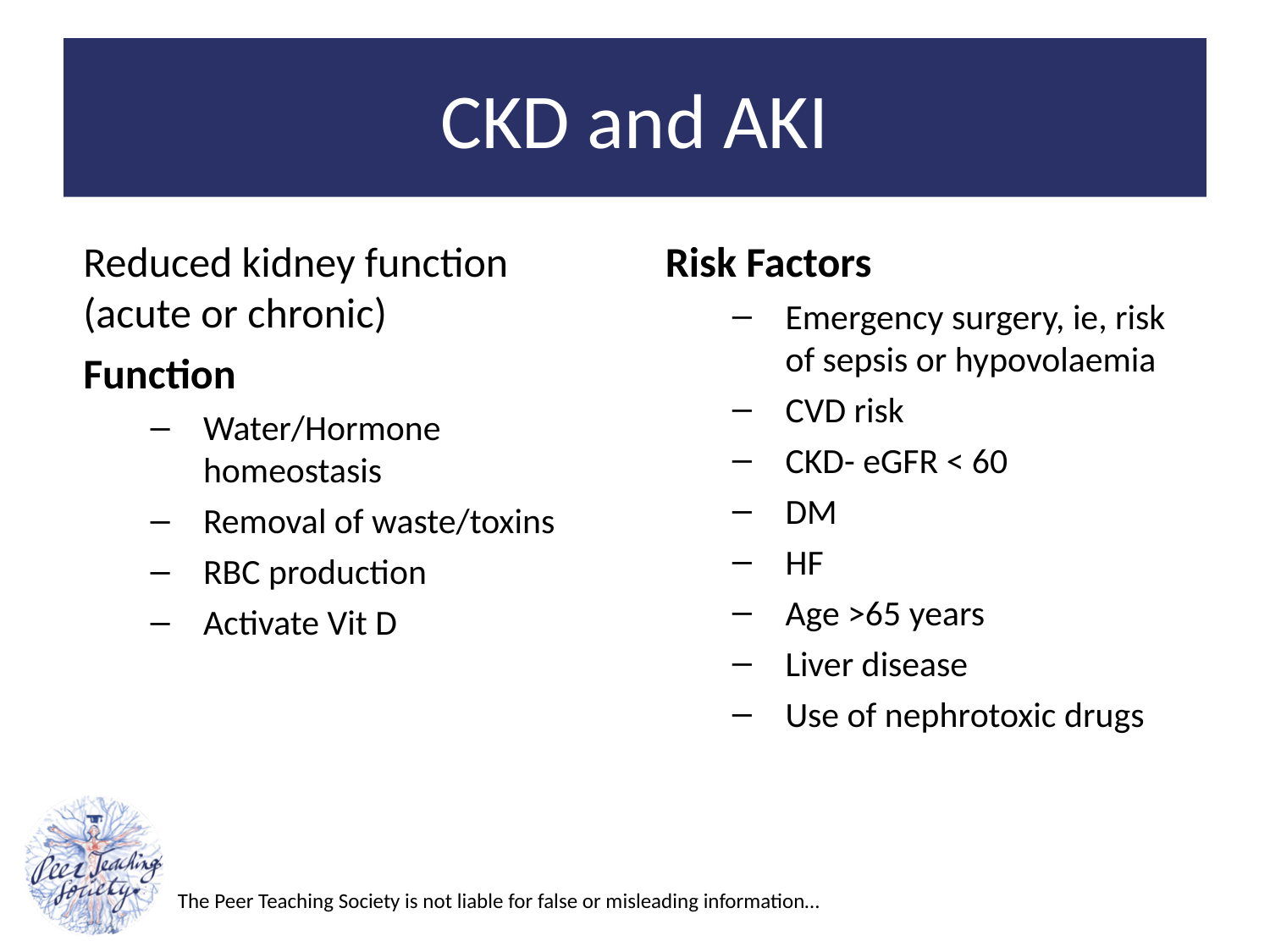

# CKD and AKI
Reduced kidney function (acute or chronic)
Function
Water/Hormone homeostasis
Removal of waste/toxins
RBC production
Activate Vit D

Risk Factors
Emergency surgery, ie, risk of sepsis or hypovolaemia
CVD risk
CKD- eGFR < 60
DM
HF
Age >65 years
Liver disease
Use of nephrotoxic drugs